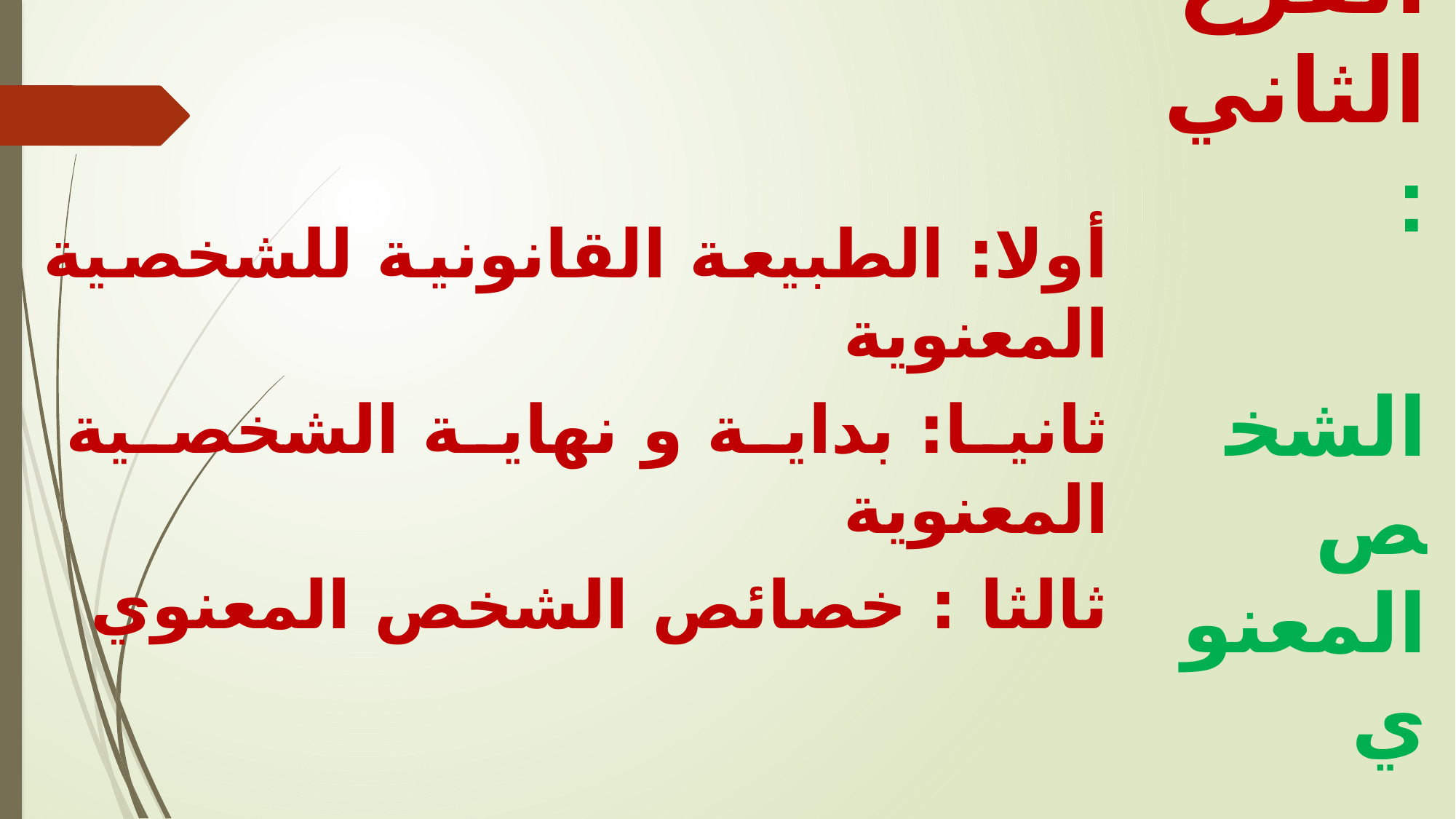

أولا: الطبيعة القانونية للشخصية المعنوية
ثانيا: بداية و نهاية الشخصية  المعنوية
ثالثا : خصائص الشخص المعنوي
الفرع الثاني :
 الشخص المعنوي